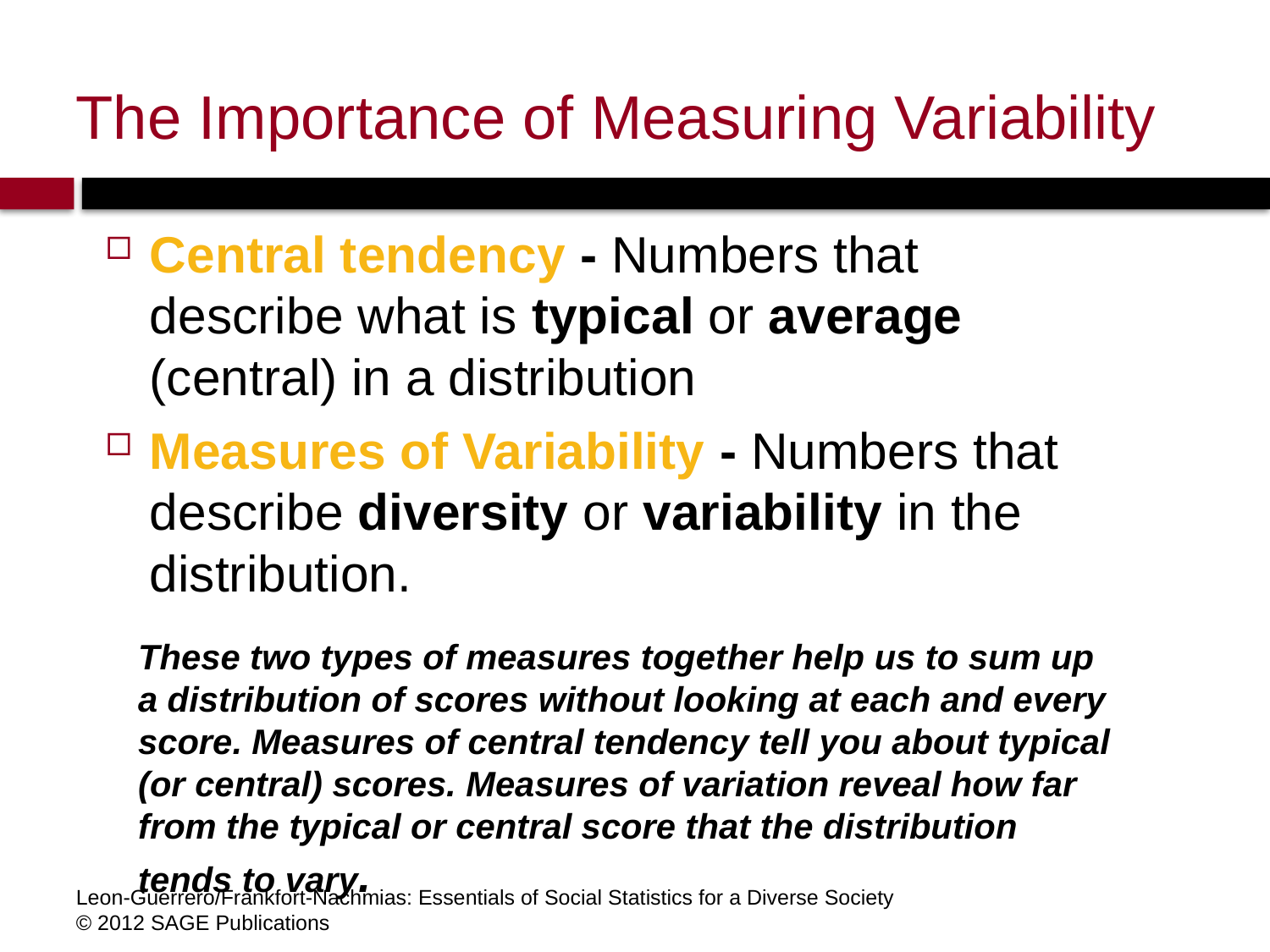

# The Importance of Measuring Variability
Central tendency - Numbers that describe what is typical or average (central) in a distribution
Measures of Variability - Numbers that describe diversity or variability in the distribution.
These two types of measures together help us to sum up a distribution of scores without looking at each and every score. Measures of central tendency tell you about typical (or central) scores. Measures of variation reveal how far from the typical or central score that the distribution tends to vary.